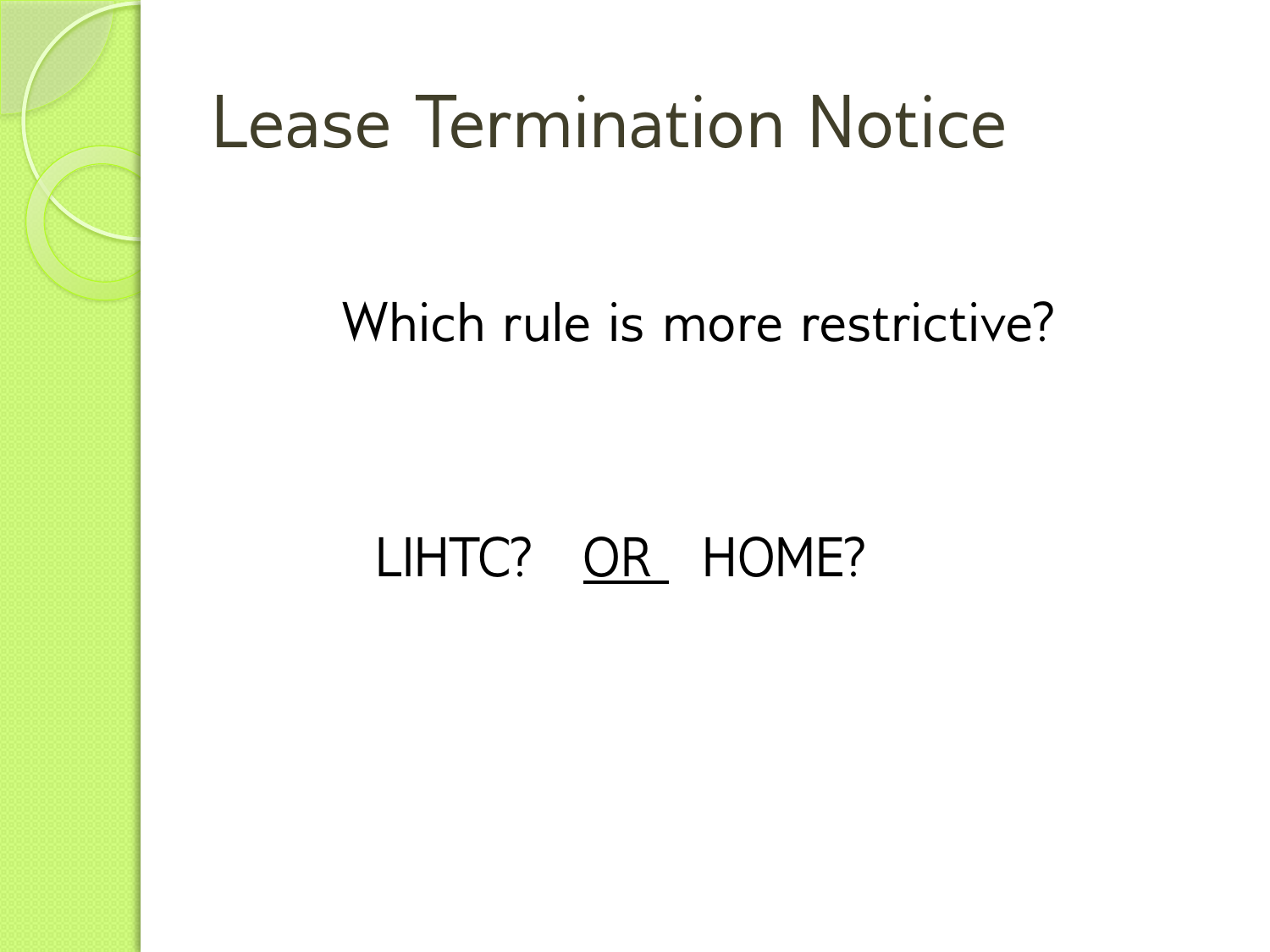

# Lease Termination Notice

       Which rule is more restrictive?

         LIHTC?   OR   HOME?